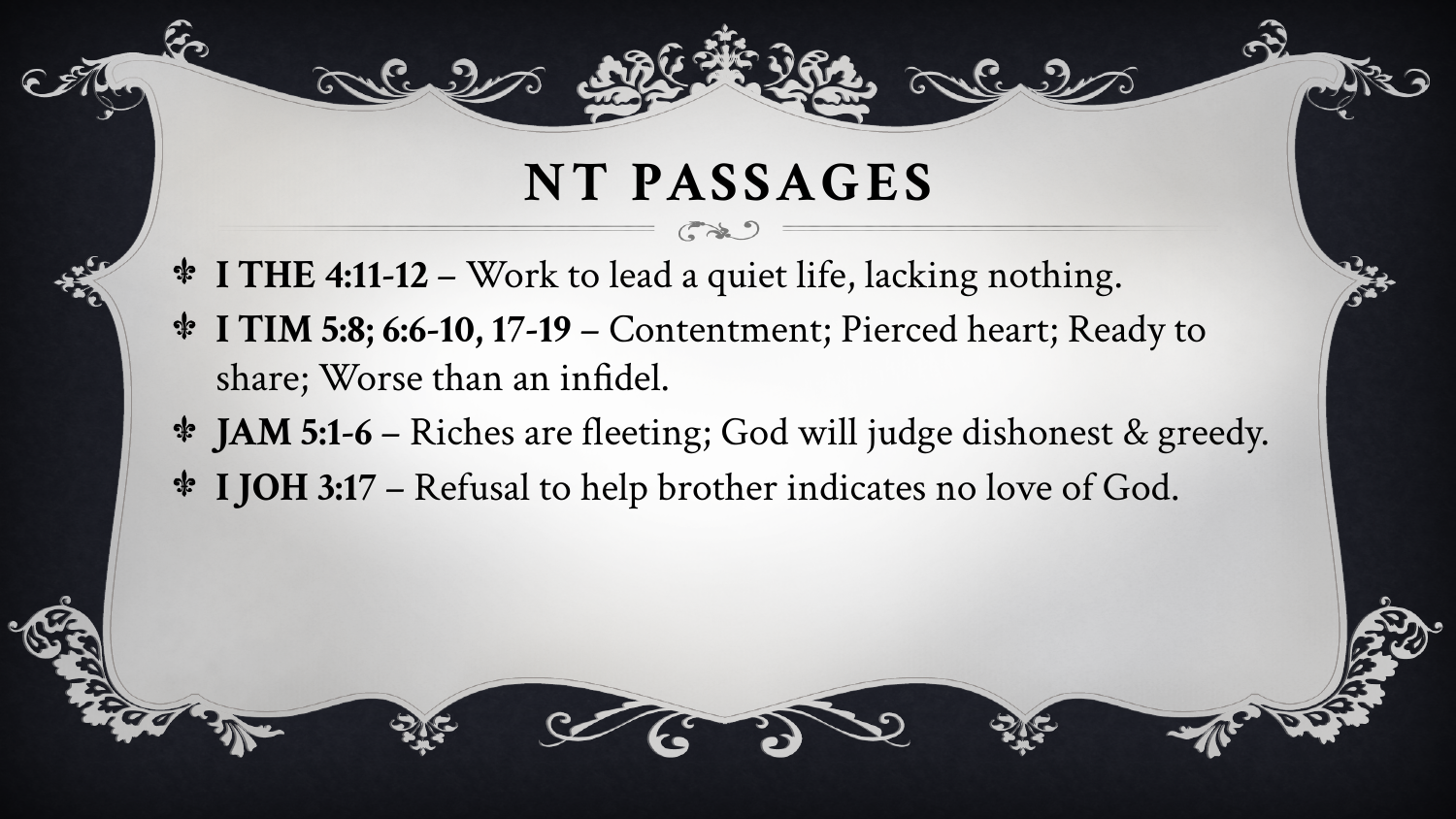

# NT Passages
I THE 4:11-12 – Work to lead a quiet life, lacking nothing.
I TIM 5:8; 6:6-10, 17-19 – Contentment; Pierced heart; Ready to share; Worse than an infidel.
JAM 5:1-6 – Riches are fleeting; God will judge dishonest & greedy.
I JOH 3:17 – Refusal to help brother indicates no love of God.